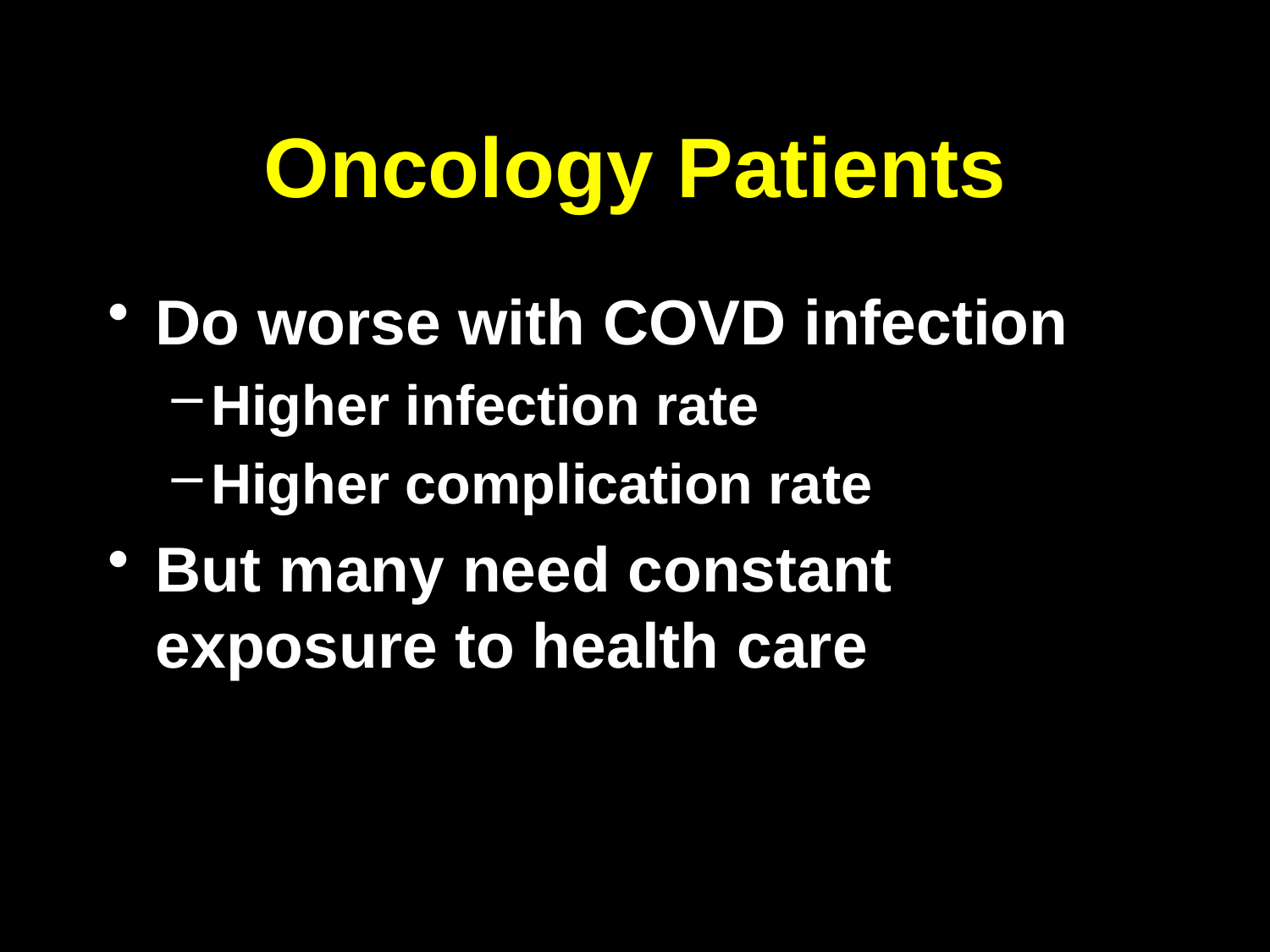

# Oncology Patients
Do worse with COVD infection
Higher infection rate
Higher complication rate
But many need constant exposure to health care